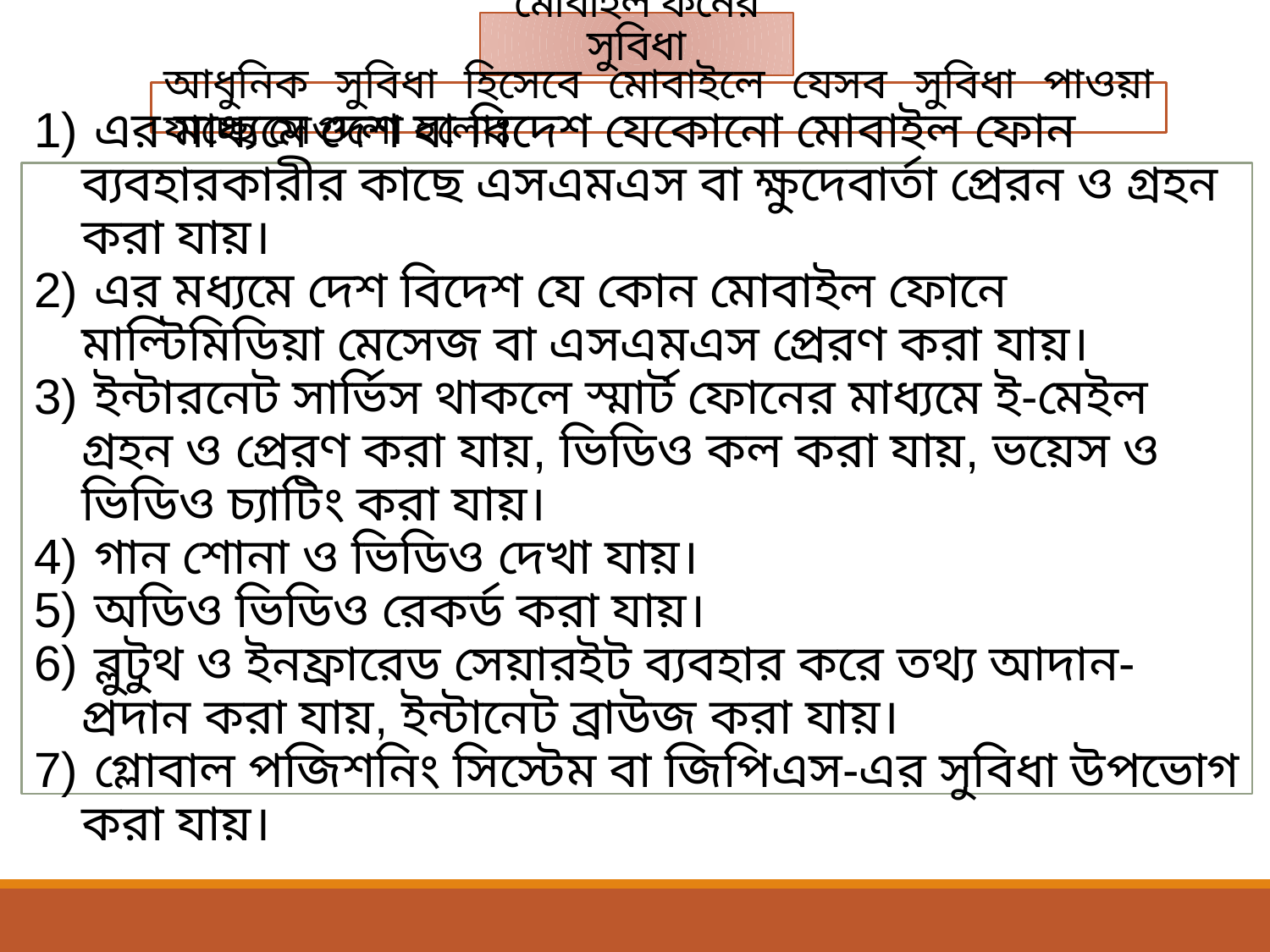

# মোবাইল ফনের সুবিধা
আধুনিক সুবিধা হিসেবে মোবাইলে যেসব সুবিধা পাওয়া যাচ্ছে সেগুলো হলোঃ
 এর মাধ্যমে দেশ বা বিদেশ যেকোনো মোবাইল ফোন ব্যবহারকারীর কাছে এসএমএস বা ক্ষুদেবার্তা প্রেরন ও গ্রহন করা যায়।
 এর মধ্যমে দেশ বিদেশ যে কোন মোবাইল ফোনে মাল্টিমিডিয়া মেসেজ বা এসএমএস প্রেরণ করা যায়।
 ইন্টারনেট সার্ভিস থাকলে স্মার্ট ফোনের মাধ্যমে ই-মেইল গ্রহন ও প্রেরণ করা যায়, ভিডিও কল করা যায়, ভয়েস ও ভিডিও চ্যাটিং করা যায়।
 গান শোনা ও ভিডিও দেখা যায়।
 অডিও ভিডিও রেকর্ড করা যায়।
 ব্লুটুথ ও ইনফ্রারেড সেয়ারইট ব্যবহার করে তথ্য আদান-প্রদান করা যায়, ইন্টানেট ব্রাউজ করা যায়।
 গ্লোবাল পজিশনিং সিস্টেম বা জিপিএস-এর সুবিধা উপভোগ করা যায়।